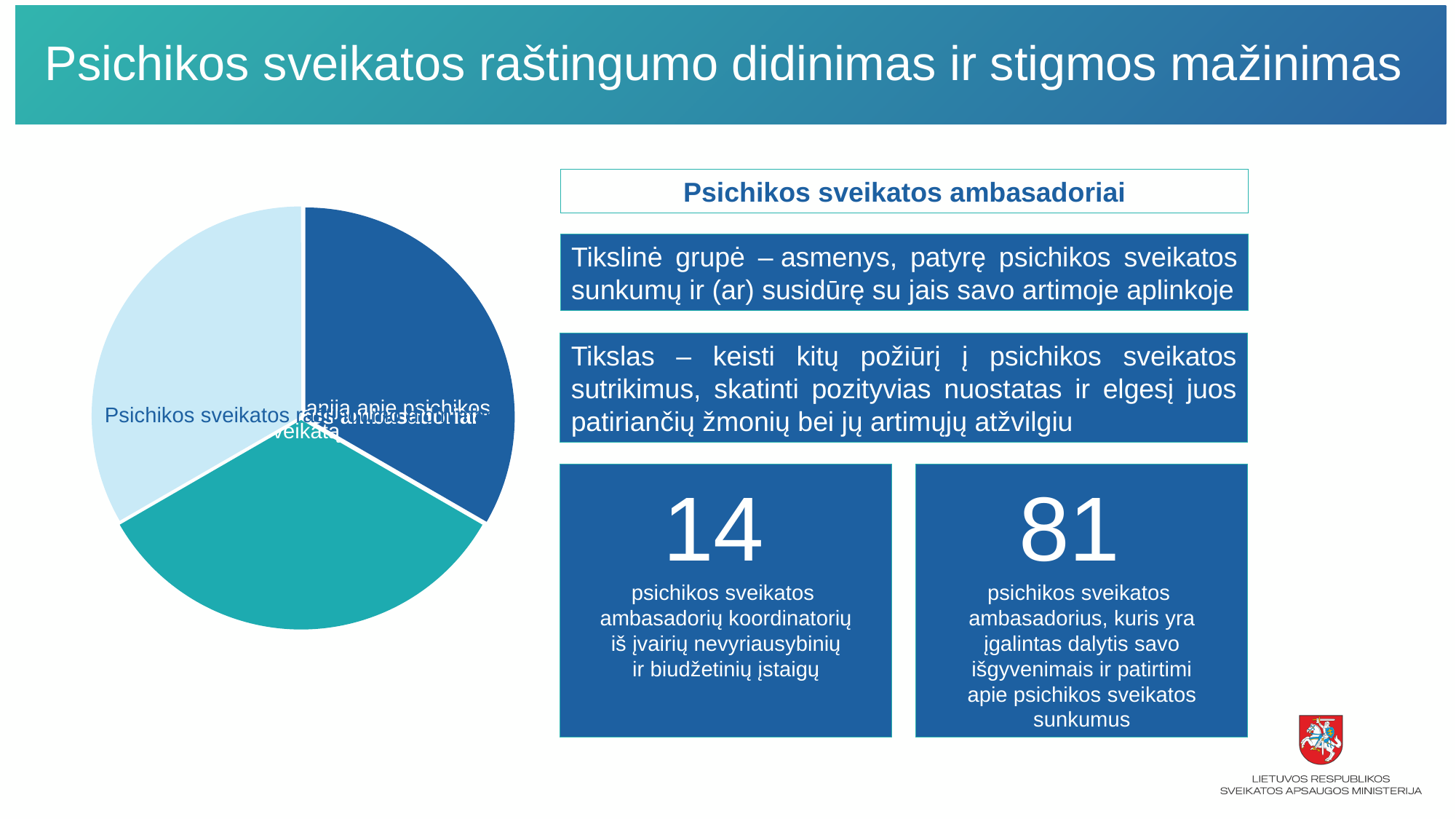

Psichikos sveikatos raštingumo didinimas ir stigmos mažinimas
Psichikos sveikatos ambasadoriai
Psichikos sveikatos ambasadoriai
Komunikacijos kampanija apie psichikos sveikatą
Psichikos sveikatos raštingumo didinimas
Tikslinė grupė – asmenys, patyrę psichikos sveikatos sunkumų ir (ar) susidūrę su jais savo artimoje aplinkoje
Tikslas – keisti kitų požiūrį į psichikos sveikatos sutrikimus, skatinti pozityvias nuostatas ir elgesį juos patiriančių žmonių bei jų artimųjų atžvilgiu
14
psichikos sveikatos
ambasadorių koordinatorių iš įvairių nevyriausybinių ir biudžetinių įstaigų

81
psichikos sveikatos
ambasadorius, kuris yra įgalintas dalytis savo išgyvenimais ir patirtimi apie psichikos sveikatos sunkumus